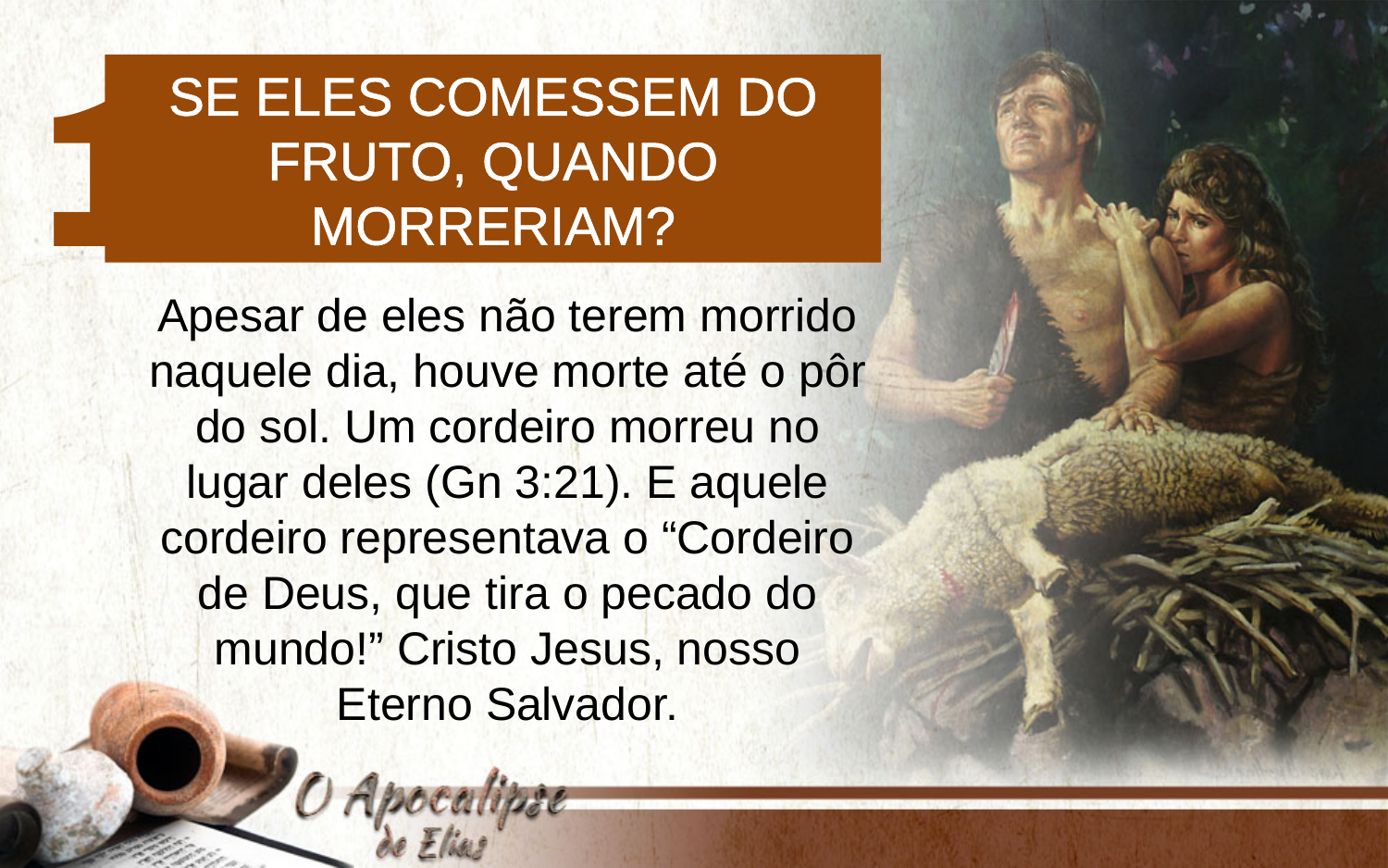

1
Se eles comessem do
fruto, quando morreriam?
Apesar de eles não terem morrido
naquele dia, houve morte até o pôr do sol. Um cordeiro morreu no lugar deles (Gn 3:21). E aquele cordeiro representava o “Cordeiro de Deus, que tira o pecado do mundo!” Cristo Jesus, nosso Eterno Salvador.